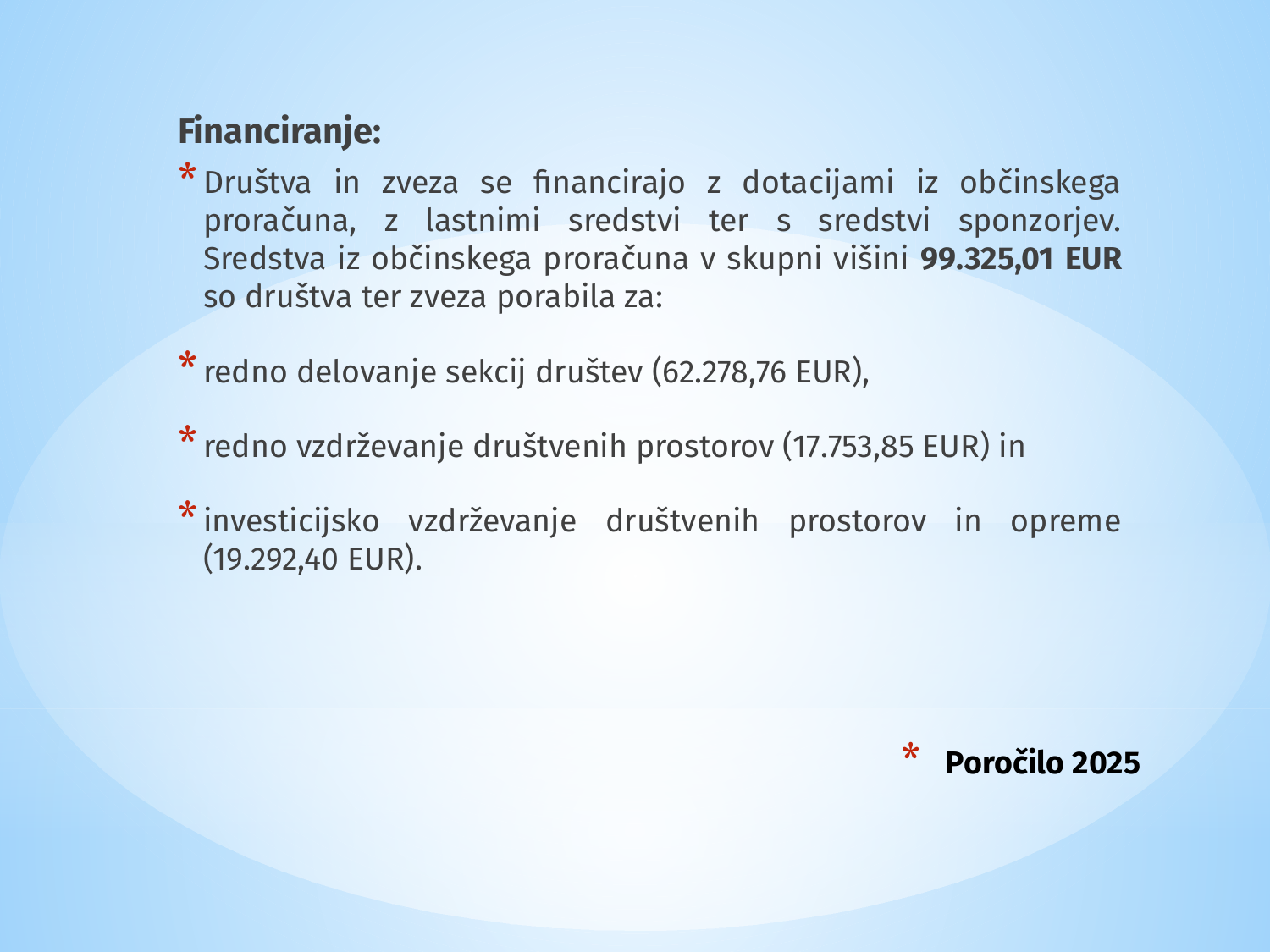

Financiranje:
Društva in zveza se financirajo z dotacijami iz občinskega proračuna, z lastnimi sredstvi ter s sredstvi sponzorjev. Sredstva iz občinskega proračuna v skupni višini 99.325,01 EUR so društva ter zveza porabila za:

redno delovanje sekcij društev (62.278,76 EUR),

redno vzdrževanje društvenih prostorov (17.753,85 EUR) in

investicijsko vzdrževanje društvenih prostorov in opreme (19.292,40 EUR).

# Poročilo 2025